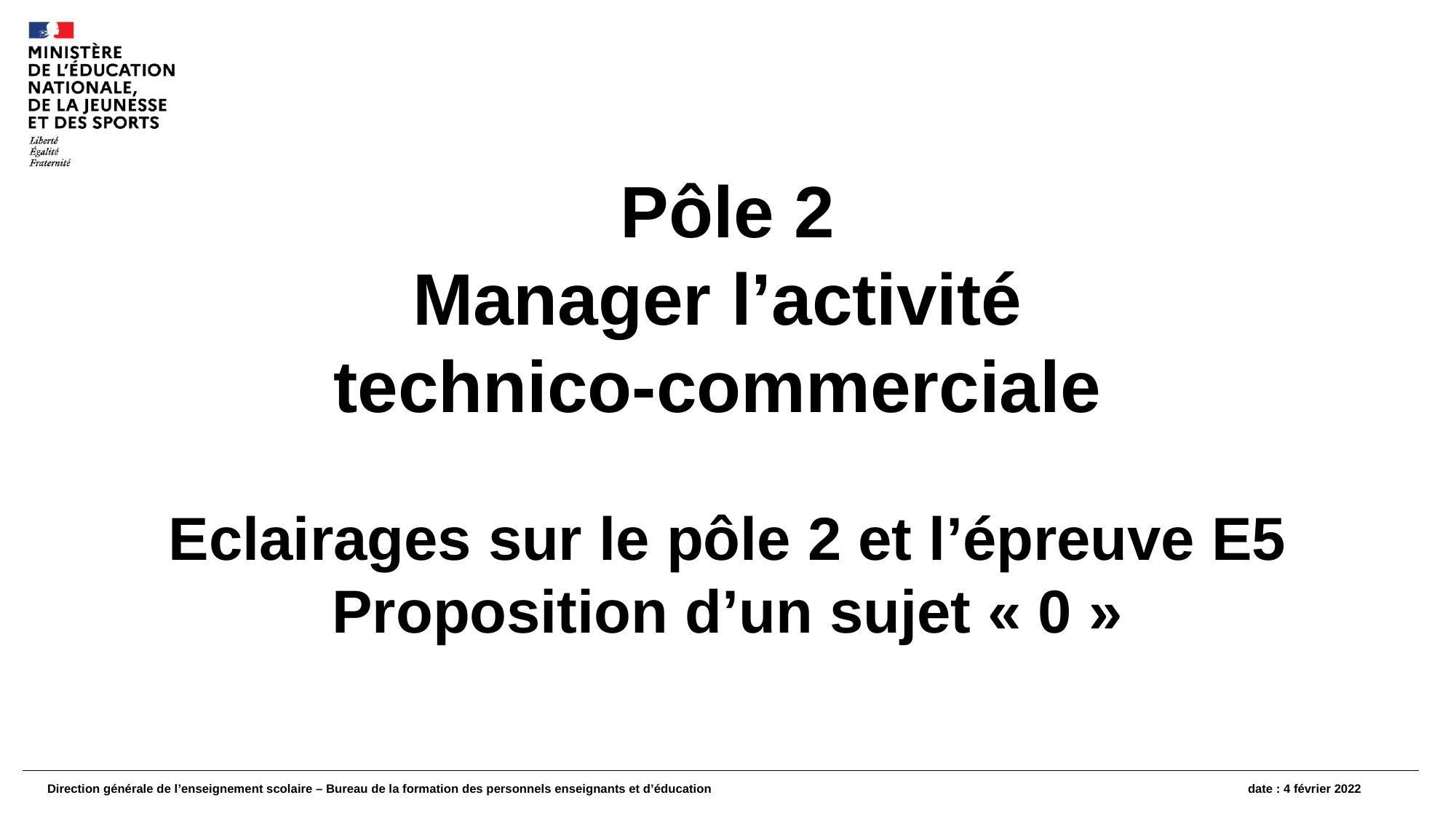

Pôle 2
Manager l’activité
technico-commerciale

Eclairages sur le pôle 2 et l’épreuve E5
Proposition d’un sujet « 0 »